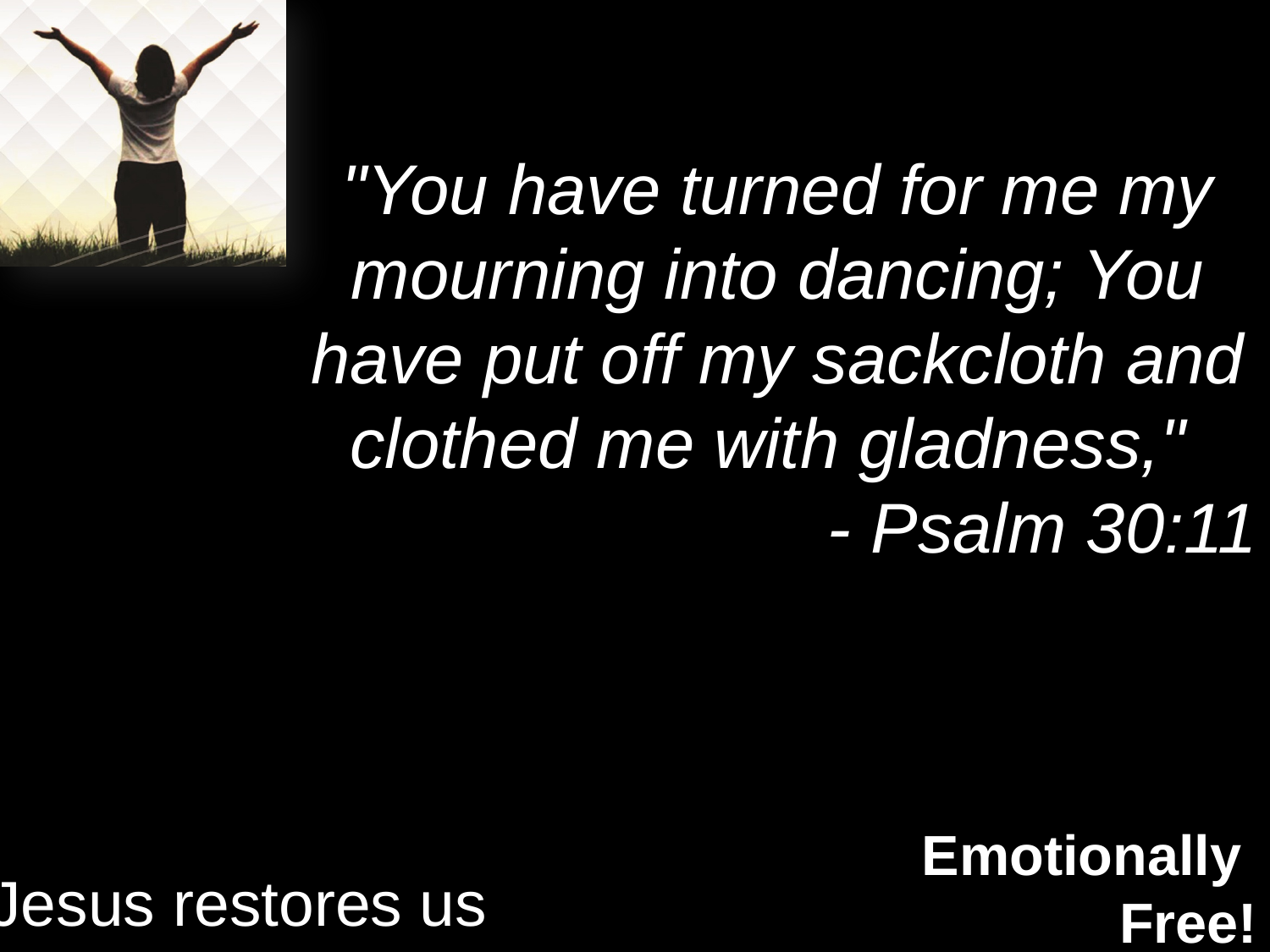

"You have turned for me my mourning into dancing; You have put off my sackcloth and clothed me with gladness,"
- Psalm 30:11
Jesus restores us